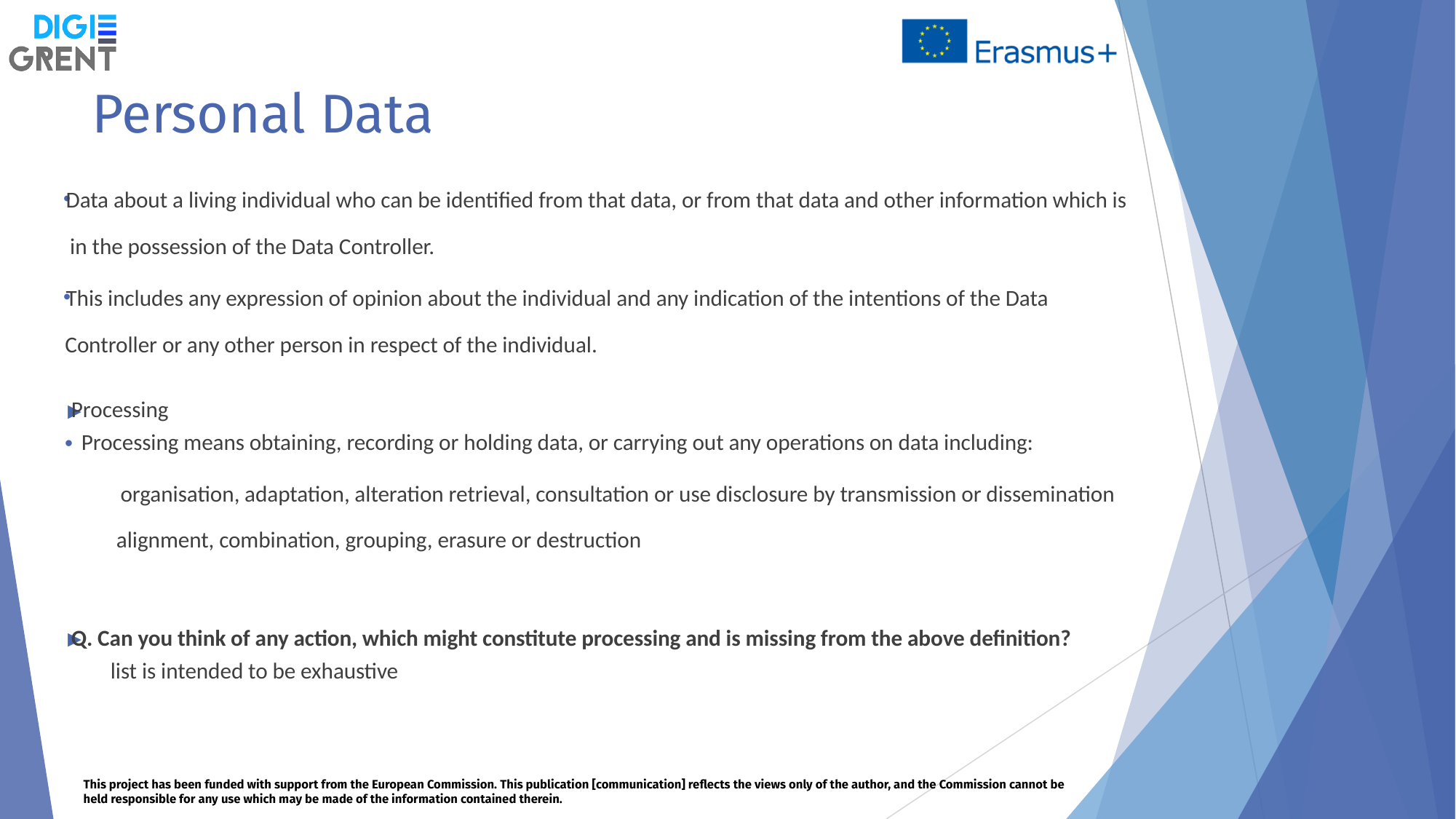

# Personal Data
Data about a living individual who can be identified from that data, or from that data and other information which is  in the possession of the Data Controller.
This includes any expression of opinion about the individual and any indication of the intentions of the Data  Controller or any other person in respect of the individual.

Processing
Processing means obtaining, recording or holding data, or carrying out any operations on data including:
         organisation, adaptation, alteration retrieval, consultation or use disclosure by transmission or dissemination  alignment, combination, grouping, erasure or destruction

Q. Can you think of any action, which might constitute processing and is missing from the above definition?
       list is intended to be exhaustive